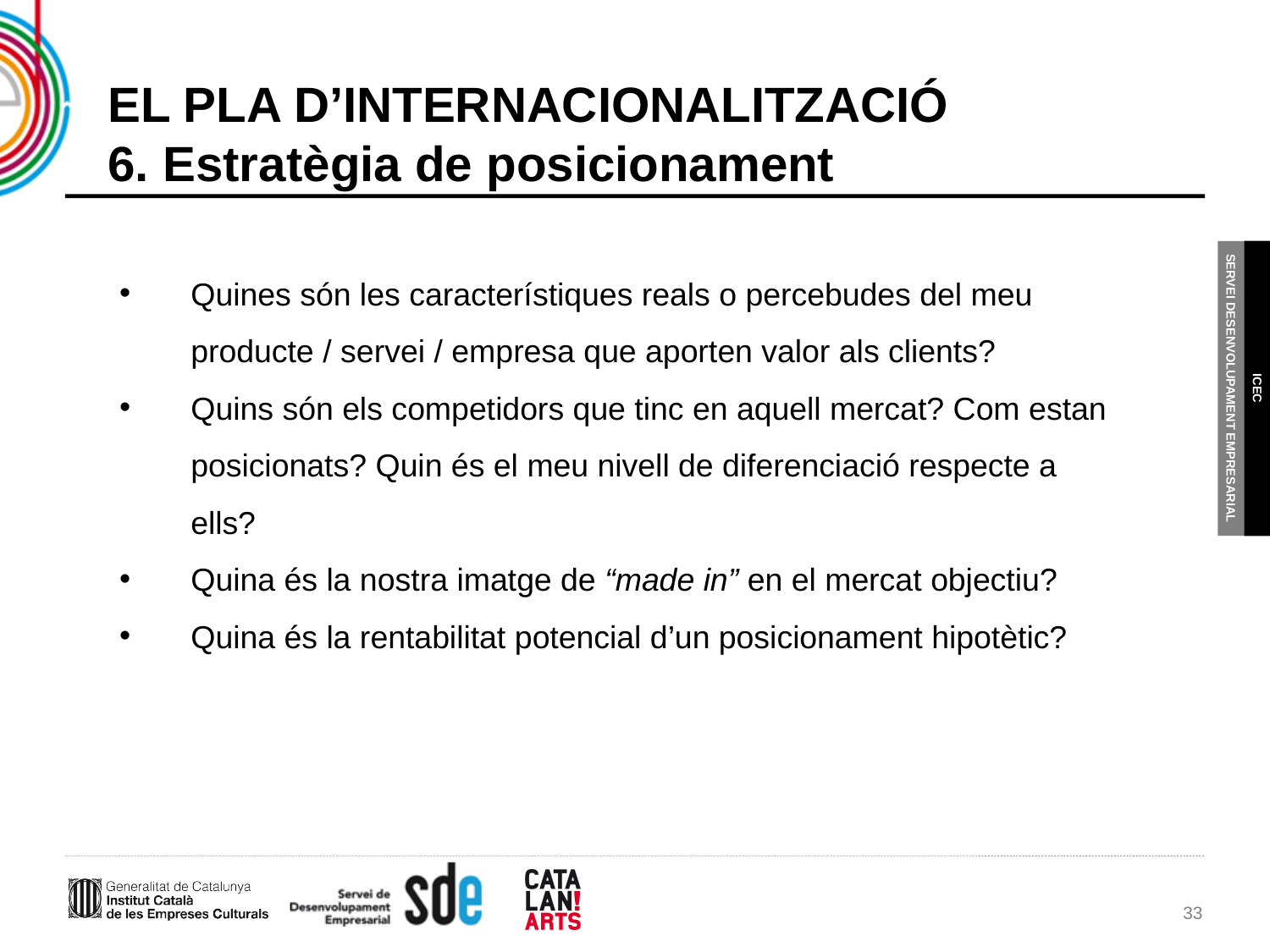

# EL PLA D’INTERNACIONALITZACIÓ 6. Estratègia de posicionament
Quines són les característiques reals o percebudes del meu producte / servei / empresa que aporten valor als clients?
Quins són els competidors que tinc en aquell mercat? Com estan posicionats? Quin és el meu nivell de diferenciació respecte a ells?
Quina és la nostra imatge de “made in” en el mercat objectiu?
Quina és la rentabilitat potencial d’un posicionament hipotètic?